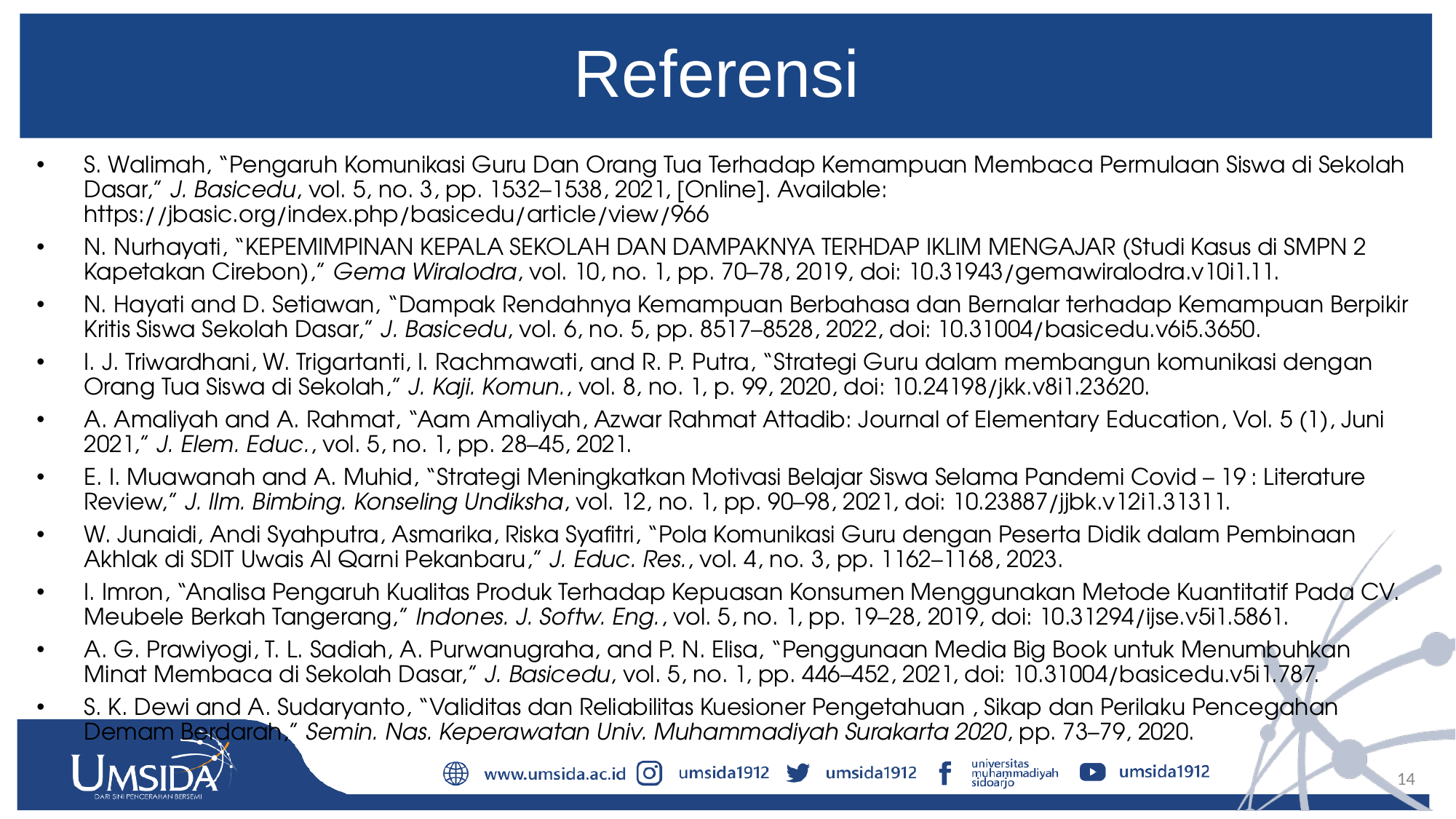

# Referensi
S. Walimah, “Pengaruh Komunikasi Guru Dan Orang Tua Terhadap Kemampuan Membaca Permulaan Siswa di Sekolah Dasar,” J. Basicedu, vol. 5, no. 3, pp. 1532–1538, 2021, [Online]. Available: https://jbasic.org/index.php/basicedu/article/view/966
N. Nurhayati, “KEPEMIMPINAN KEPALA SEKOLAH DAN DAMPAKNYA TERHDAP IKLIM MENGAJAR (Studi Kasus di SMPN 2 Kapetakan Cirebon),” Gema Wiralodra, vol. 10, no. 1, pp. 70–78, 2019, doi: 10.31943/gemawiralodra.v10i1.11.
N. Hayati and D. Setiawan, “Dampak Rendahnya Kemampuan Berbahasa dan Bernalar terhadap Kemampuan Berpikir Kritis Siswa Sekolah Dasar,” J. Basicedu, vol. 6, no. 5, pp. 8517–8528, 2022, doi: 10.31004/basicedu.v6i5.3650.
I. J. Triwardhani, W. Trigartanti, I. Rachmawati, and R. P. Putra, “Strategi Guru dalam membangun komunikasi dengan Orang Tua Siswa di Sekolah,” J. Kaji. Komun., vol. 8, no. 1, p. 99, 2020, doi: 10.24198/jkk.v8i1.23620.
A. Amaliyah and A. Rahmat, “Aam Amaliyah, Azwar Rahmat Attadib: Journal of Elementary Education, Vol. 5 (1), Juni 2021,” J. Elem. Educ., vol. 5, no. 1, pp. 28–45, 2021.
E. I. Muawanah and A. Muhid, “Strategi Meningkatkan Motivasi Belajar Siswa Selama Pandemi Covid – 19 : Literature Review,” J. Ilm. Bimbing. Konseling Undiksha, vol. 12, no. 1, pp. 90–98, 2021, doi: 10.23887/jjbk.v12i1.31311.
W. Junaidi, Andi Syahputra, Asmarika, Riska Syafitri, “Pola Komunikasi Guru dengan Peserta Didik dalam Pembinaan Akhlak di SDIT Uwais Al Qarni Pekanbaru,” J. Educ. Res., vol. 4, no. 3, pp. 1162–1168, 2023.
I. Imron, “Analisa Pengaruh Kualitas Produk Terhadap Kepuasan Konsumen Menggunakan Metode Kuantitatif Pada CV. Meubele Berkah Tangerang,” Indones. J. Softw. Eng., vol. 5, no. 1, pp. 19–28, 2019, doi: 10.31294/ijse.v5i1.5861.
A. G. Prawiyogi, T. L. Sadiah, A. Purwanugraha, and P. N. Elisa, “Penggunaan Media Big Book untuk Menumbuhkan Minat Membaca di Sekolah Dasar,” J. Basicedu, vol. 5, no. 1, pp. 446–452, 2021, doi: 10.31004/basicedu.v5i1.787.
S. K. Dewi and A. Sudaryanto, “Validitas dan Reliabilitas Kuesioner Pengetahuan , Sikap dan Perilaku Pencegahan Demam Berdarah,” Semin. Nas. Keperawatan Univ. Muhammadiyah Surakarta 2020, pp. 73–79, 2020.